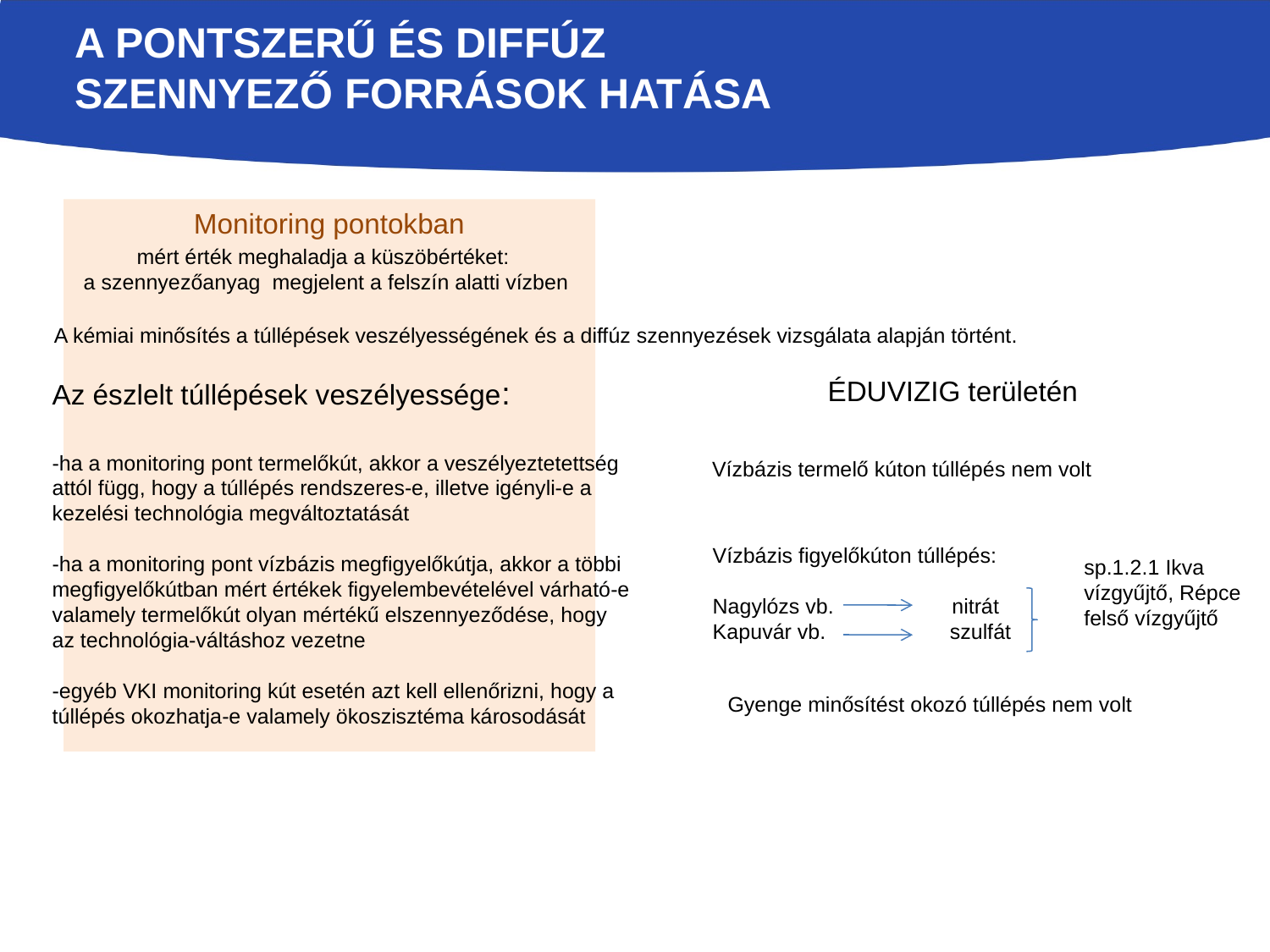

# A pontszerű és diffúz szennyező források hatása
Monitoring pontokban
mért érték meghaladja a küszöbértéket:
a szennyezőanyag  megjelent a felszín alatti vízben
A kémiai minősítés a túllépések veszélyességének és a diffúz szennyezések vizsgálata alapján történt.
Az észlelt túllépések veszélyessége:

-ha a monitoring pont termelőkút, akkor a veszélyeztetettség attól függ, hogy a túllépés rendszeres-e, illetve igényli-e a kezelési technológia megváltoztatását

-ha a monitoring pont vízbázis megfigyelőkútja, akkor a többi megfigyelőkútban mért értékek figyelembevételével várható-e valamely termelőkút olyan mértékű elszennyeződése, hogy az technológia-váltáshoz vezetne

-egyéb VKI monitoring kút esetén azt kell ellenőrizni, hogy a túllépés okozhatja-e valamely ökoszisztéma károsodását

ÉDUVIZIG területén
Vízbázis termelő kúton túllépés nem volt
Vízbázis figyelőkúton túllépés:

Nagylózs vb.                    nitrát
Kapuvár vb.                     szulfát
sp.1.2.1 Ikva vízgyűjtő, Répce felső vízgyűjtő

Gyenge minősítést okozó túllépés nem volt